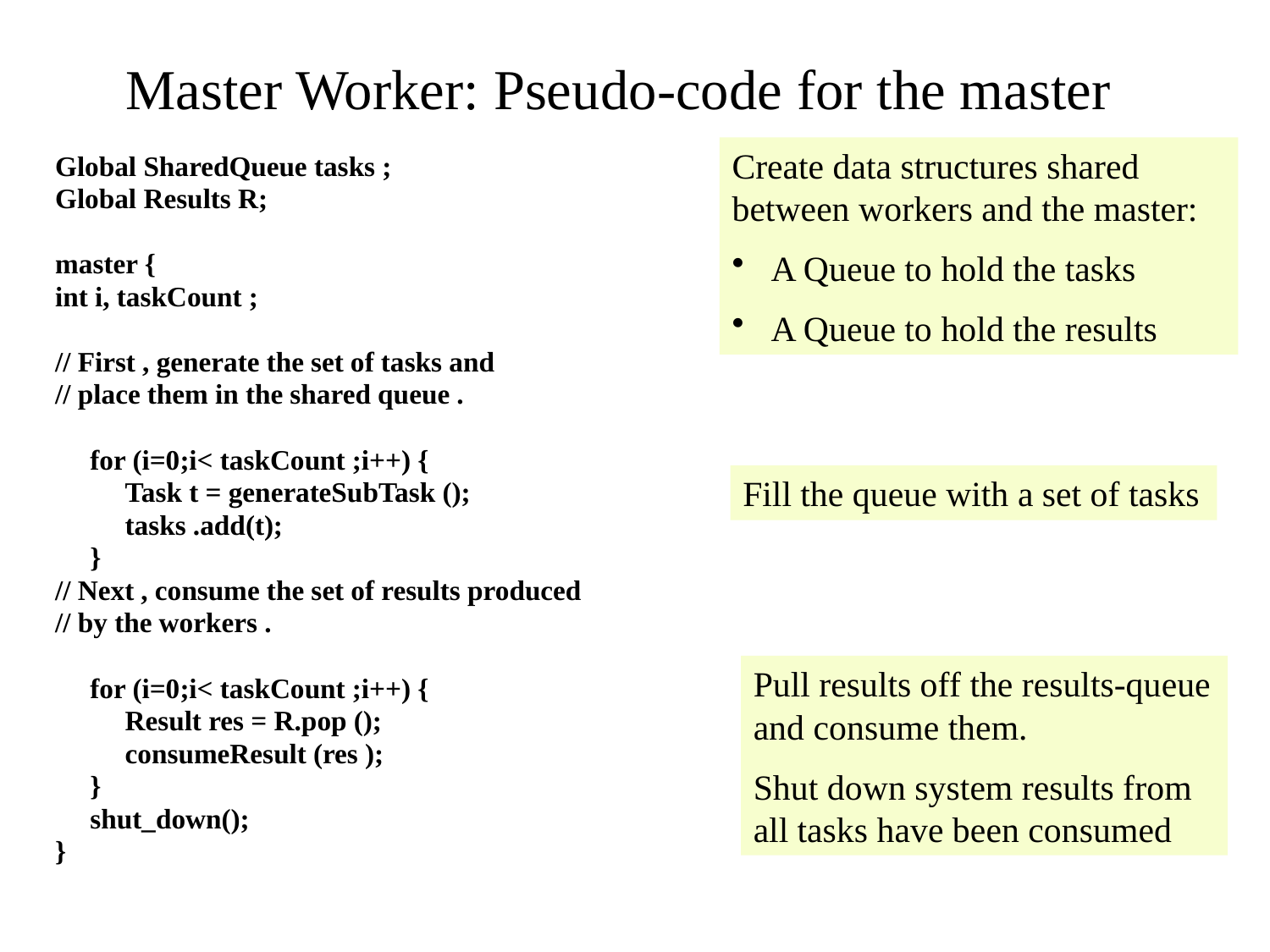

# Master Worker: Pseudo-code for the master
Create data structures shared between workers and the master:
 A Queue to hold the tasks
 A Queue to hold the results
Global SharedQueue tasks ;
Global Results R;

master {
int i, taskCount ;

// First , generate the set of tasks and
// place them in the shared queue .

     for (i=0;i< taskCount ;i++) {
          Task t = generateSubTask ();
          tasks .add(t);
     }
// Next , consume the set of results produced
// by the workers .

     for (i=0;i< taskCount ;i++) {
          Result res = R.pop ();
          consumeResult (res );
     }
     shut_down();
}
Fill the queue with a set of tasks
Pull results off the results-queue and consume them.
Shut down system results from all tasks have been consumed